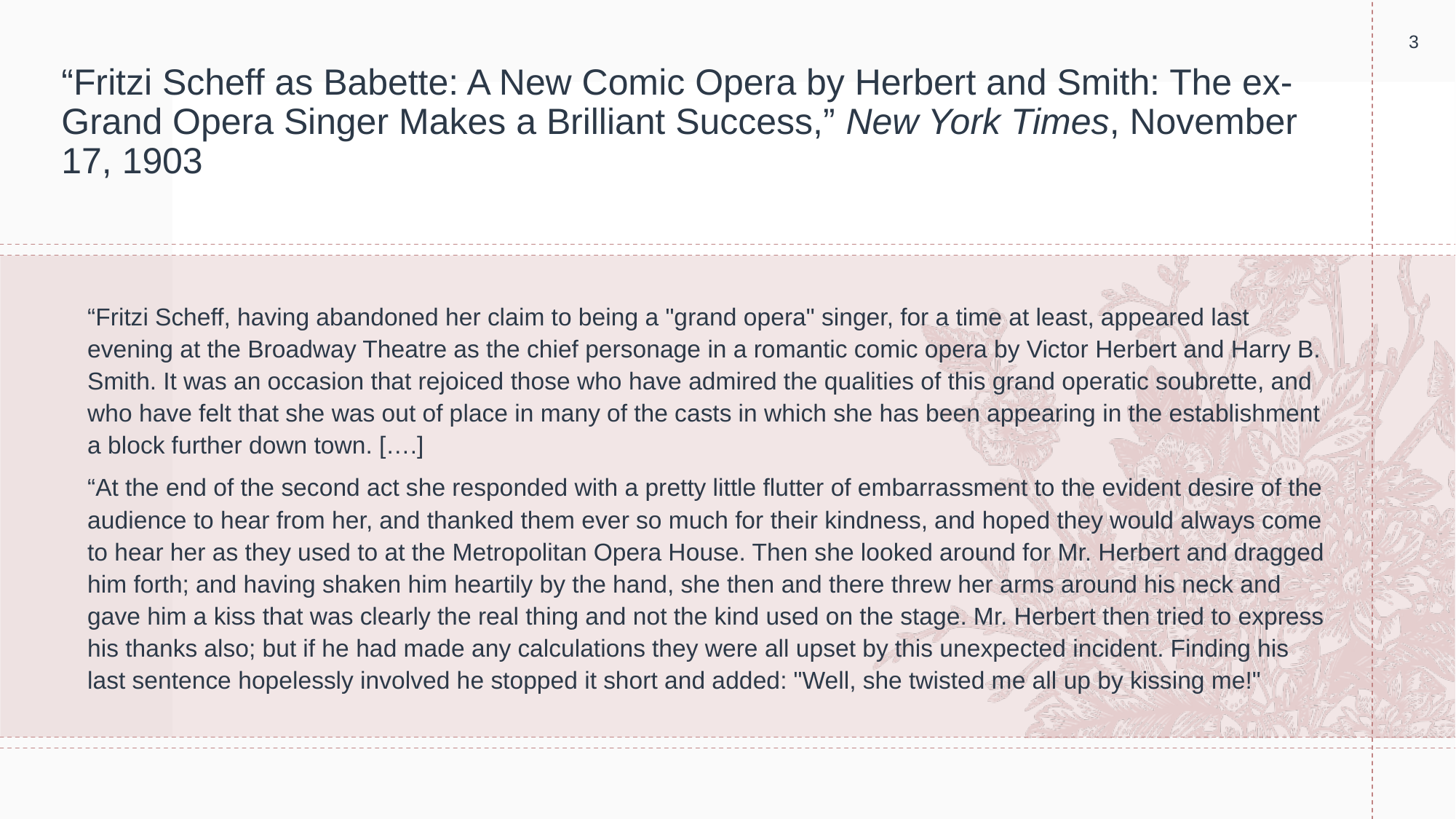

3
# “Fritzi Scheff as Babette: A New Comic Opera by Herbert and Smith: The ex-Grand Opera Singer Makes a Brilliant Success,” New York Times, November 17, 1903
	“Fritzi Scheff, having abandoned her claim to being a "grand opera" singer, for a time at least, appeared last evening at the Broadway Theatre as the chief personage in a romantic comic opera by Victor Herbert and Harry B. Smith. It was an occasion that rejoiced those who have admired the qualities of this grand operatic soubrette, and who have felt that she was out of place in many of the casts in which she has been appearing in the establishment a block further down town. [….]
	“At the end of the second act she responded with a pretty little flutter of embarrassment to the evident desire of the audience to hear from her, and thanked them ever so much for their kindness, and hoped they would always come to hear her as they used to at the Metropolitan Opera House. Then she looked around for Mr. Herbert and dragged him forth; and having shaken him heartily by the hand, she then and there threw her arms around his neck and gave him a kiss that was clearly the real thing and not the kind used on the stage. Mr. Herbert then tried to express his thanks also; but if he had made any calculations they were all upset by this unexpected incident. Finding his last sentence hopelessly involved he stopped it short and added: "Well, she twisted me all up by kissing me!"